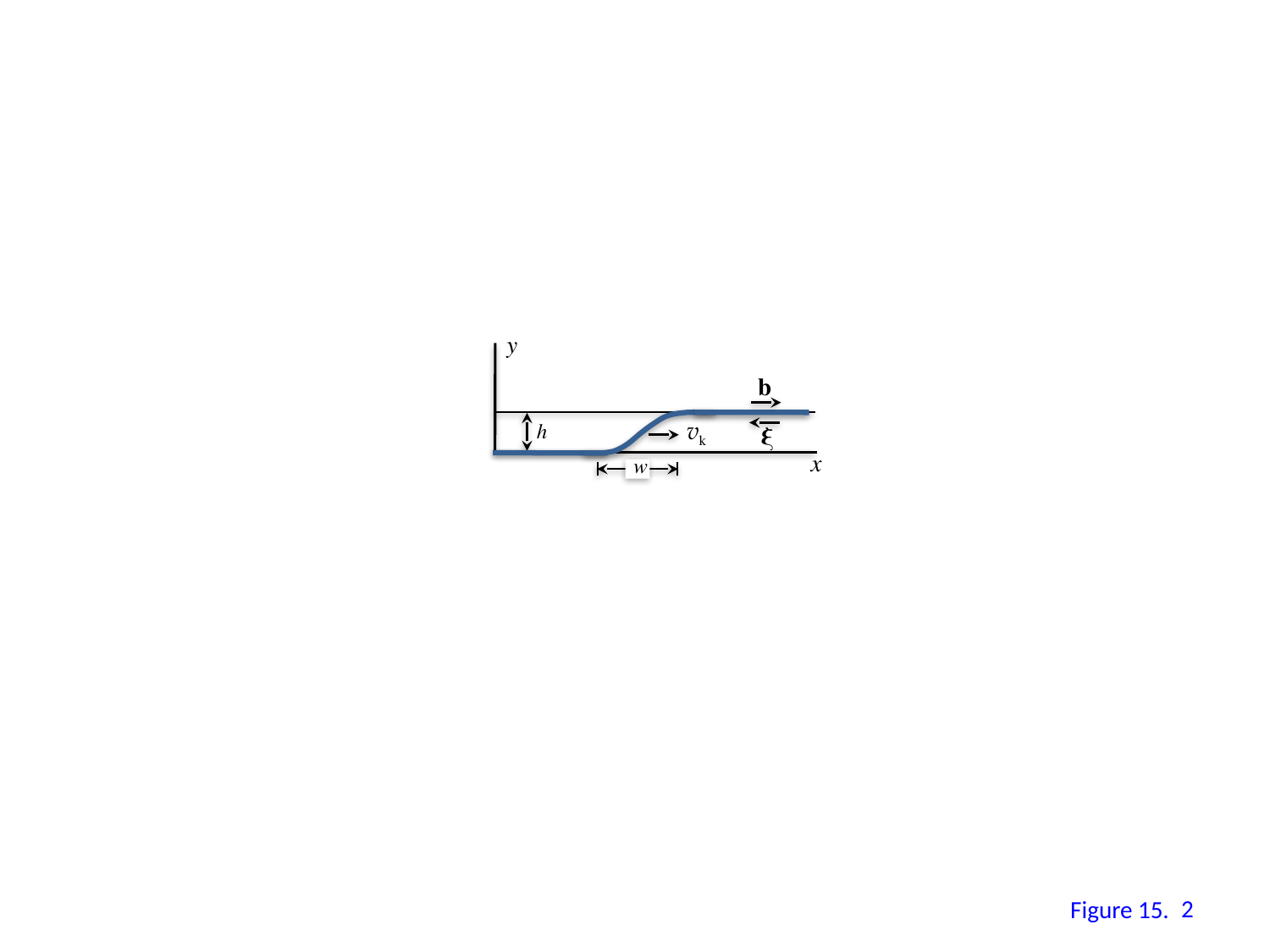

y
b
vk
h

ξ
x
w

2